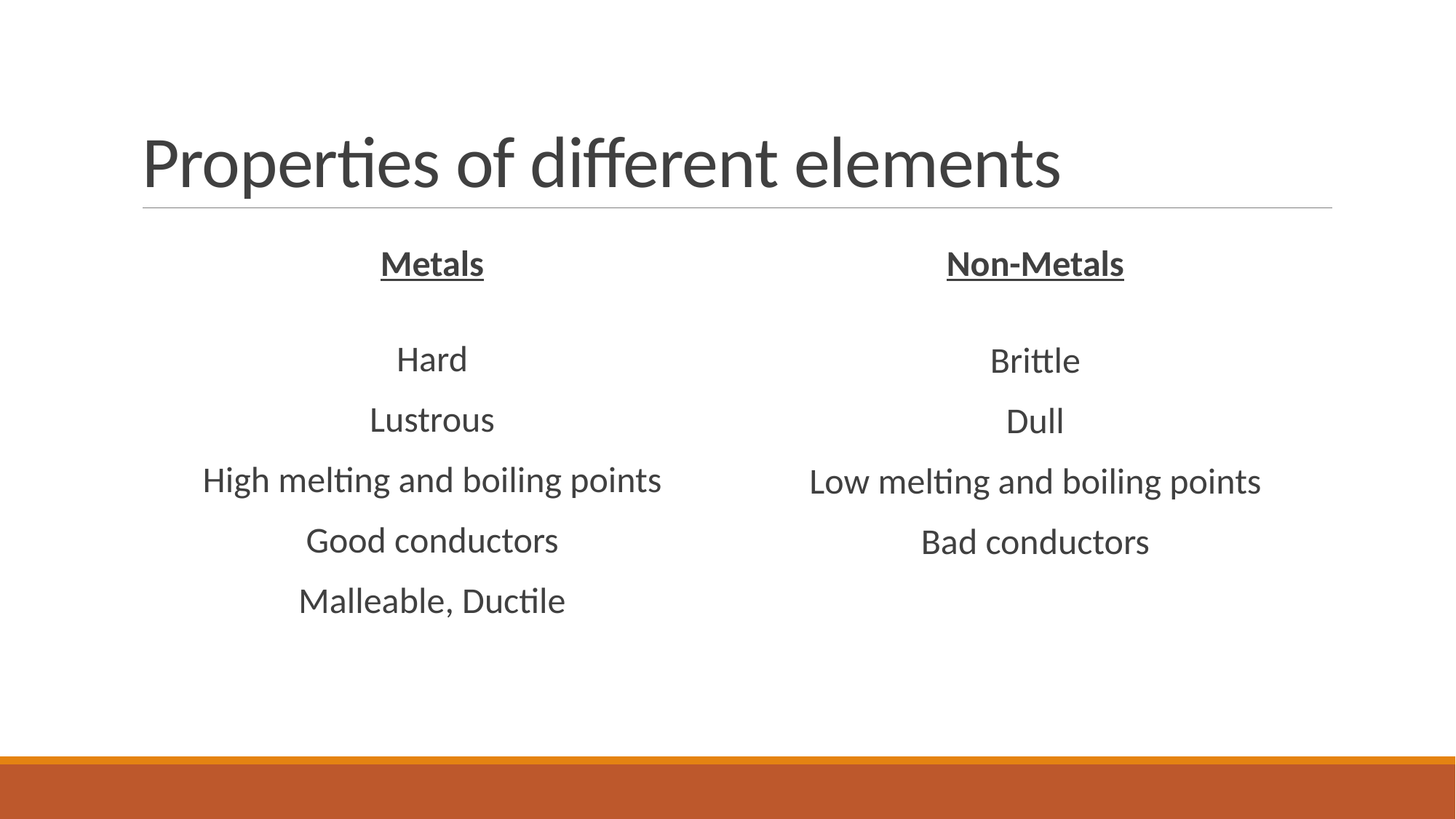

# Properties of different elements
Metals

Hard
Lustrous
High melting and boiling points
Good conductors
Malleable, Ductile
Non-Metals

Brittle
Dull
Low melting and boiling points
Bad conductors